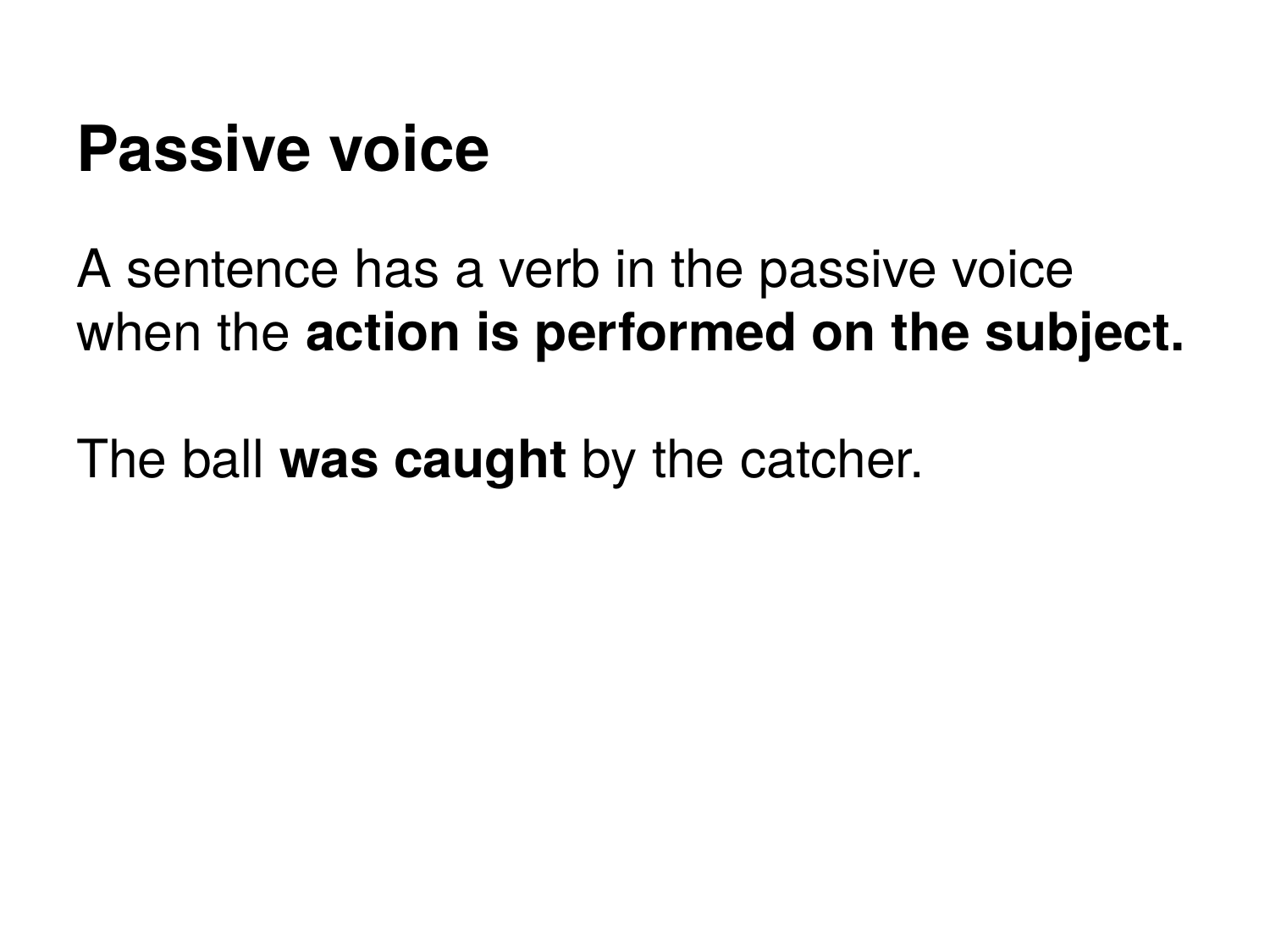

# Passive voice
A sentence has a verb in the passive voice when the action is performed on the subject.

The ball was caught by the catcher.